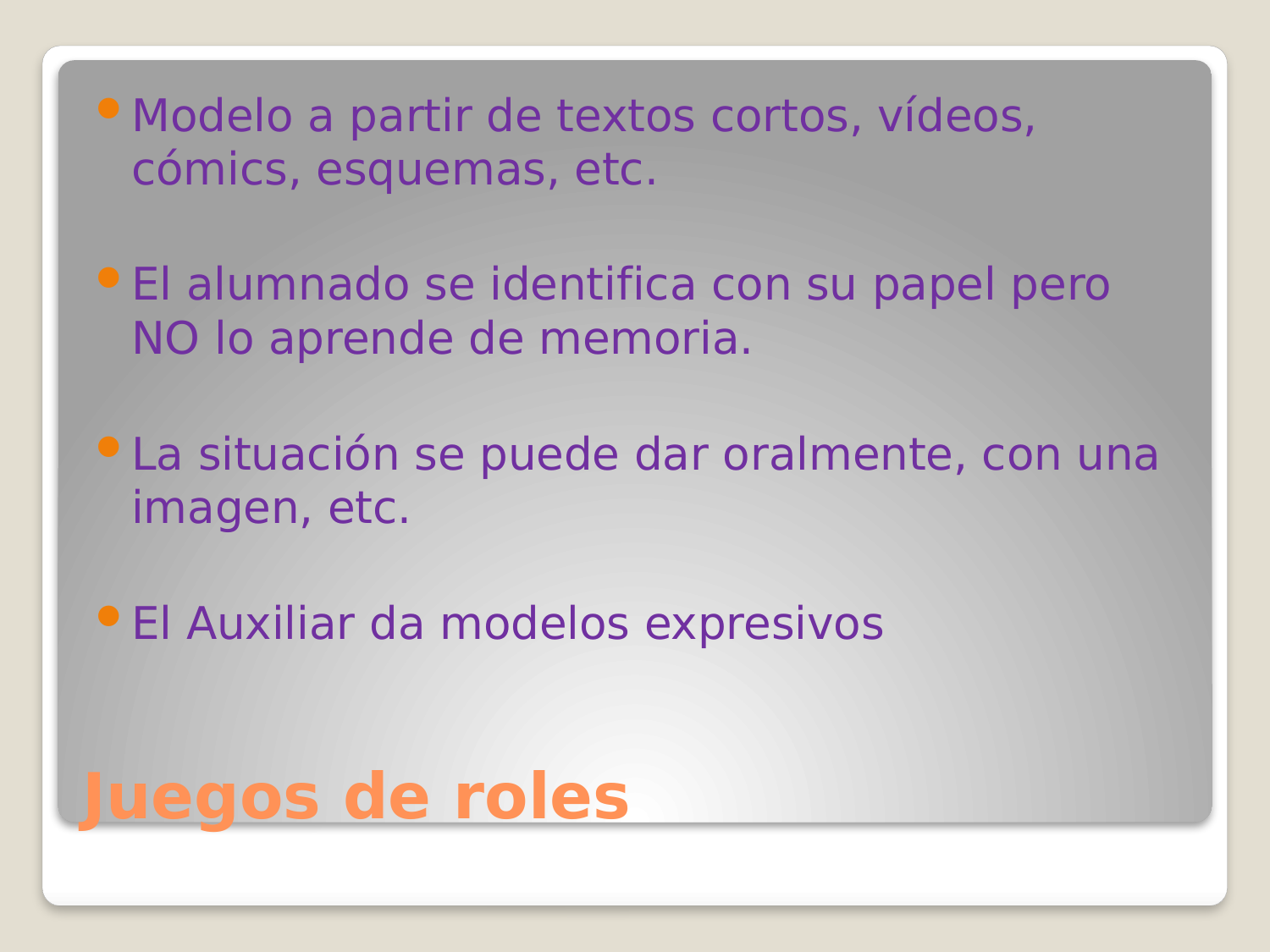

Modelo a partir de textos cortos, vídeos, cómics, esquemas, etc.

El alumnado se identifica con su papel pero NO lo aprende de memoria.

La situación se puede dar oralmente, con una imagen, etc.

El Auxiliar da modelos expresivos
# Juegos de roles